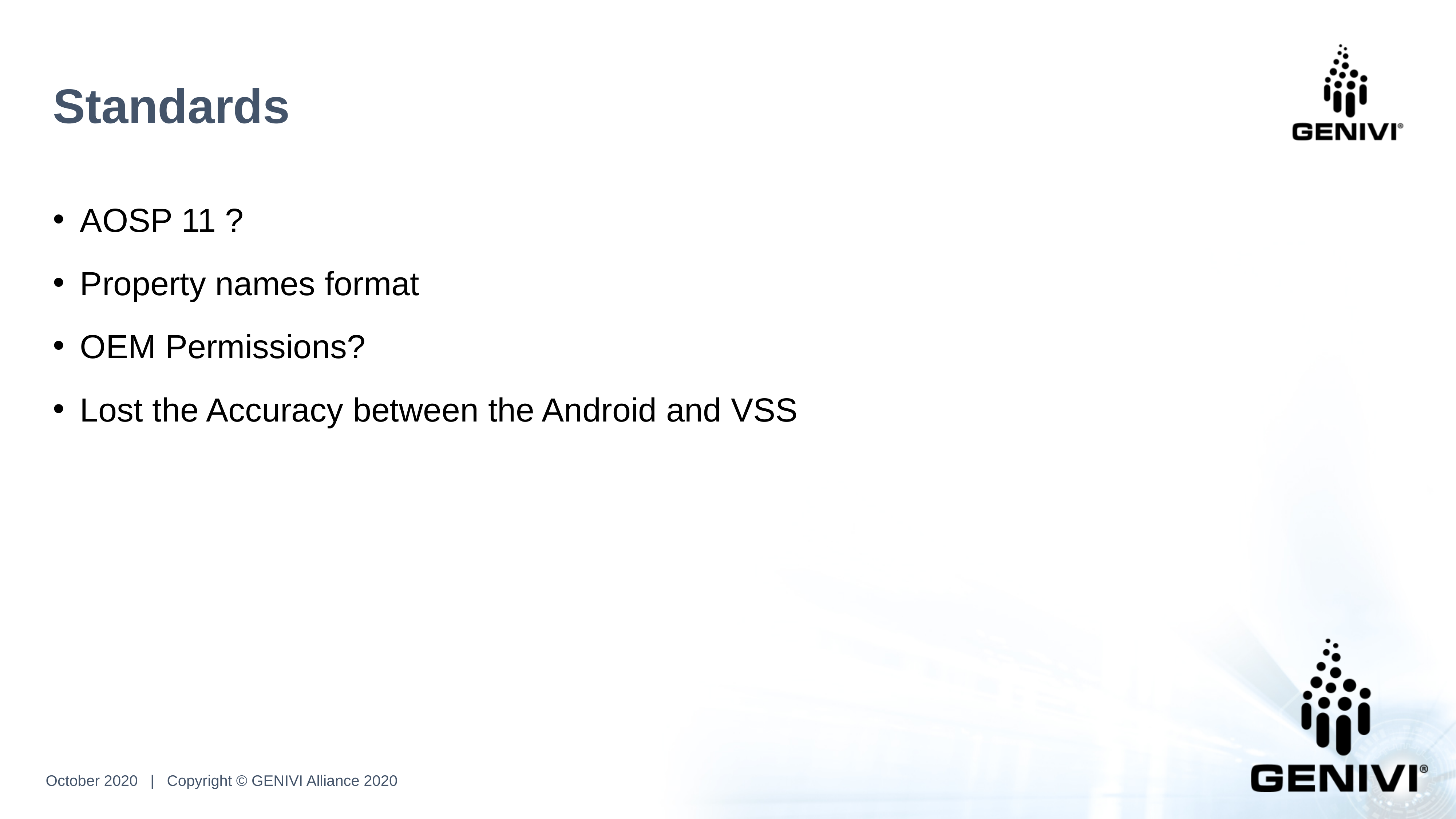

Standards
AOSP 11 ?
Property names format
OEM Permissions?
Lost the Accuracy between the Android and VSS